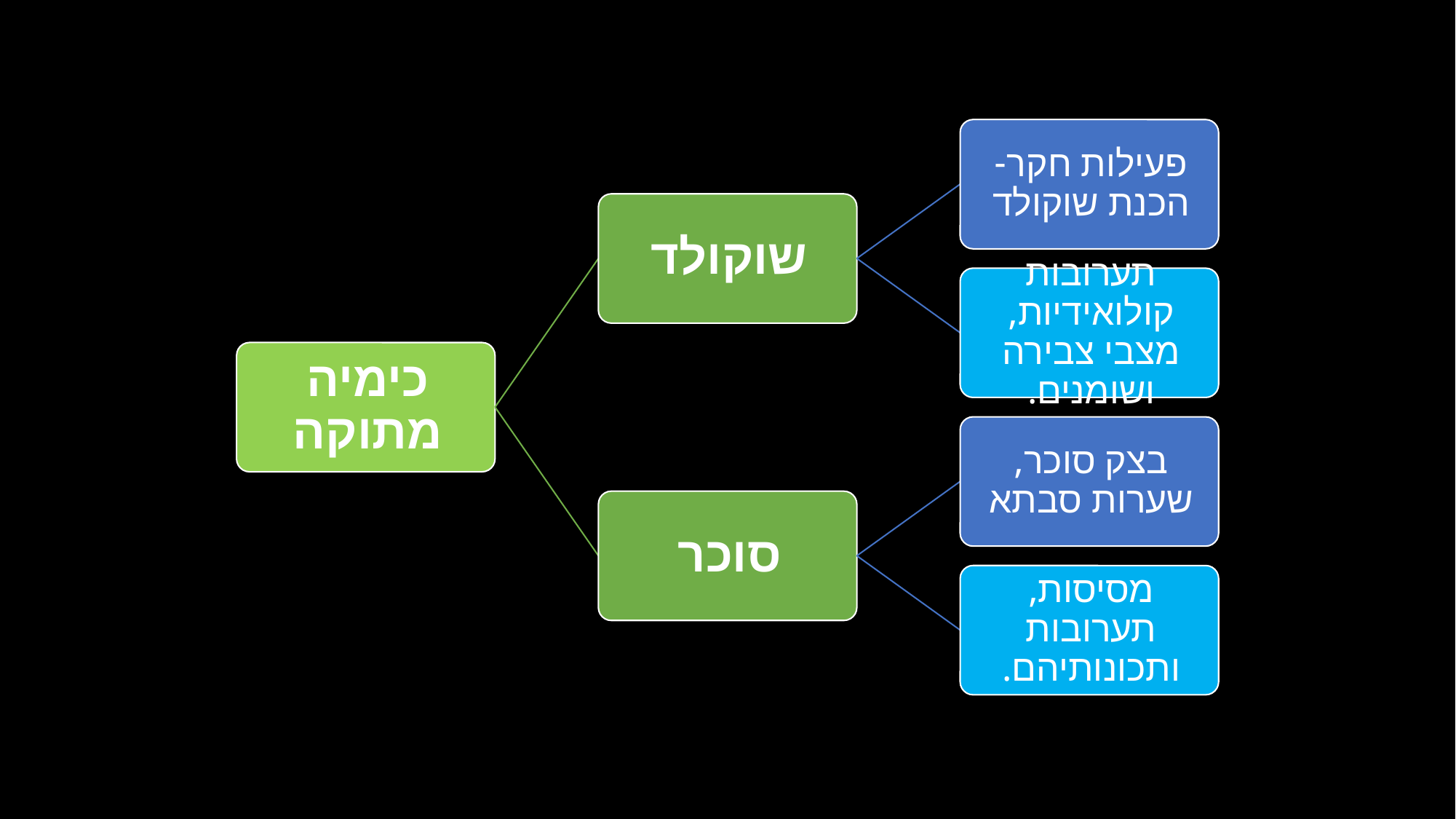

כימיה מתוקה
כימיה מתוקה

שוקולד

פעילות חקר- הכנת שוקולד

תערובות קולואידיות, מצבי צבירה ושומנים.

סוכר

בצק סוכר,שערות סבתא

מסיסות,תערובות ותכונותיהם.